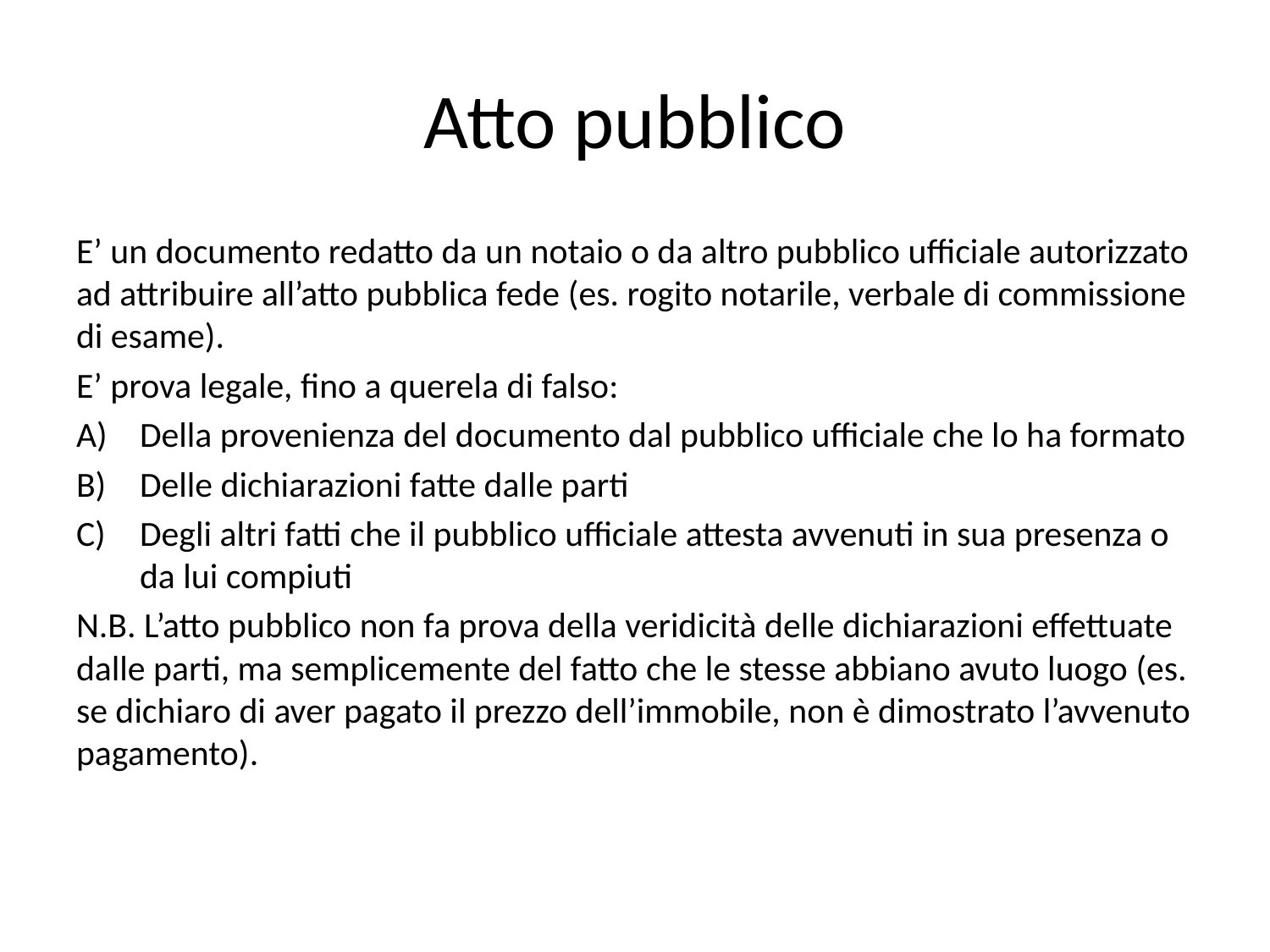

# Atto pubblico
E’ un documento redatto da un notaio o da altro pubblico ufficiale autorizzato ad attribuire all’atto pubblica fede (es. rogito notarile, verbale di commissione di esame).
E’ prova legale, fino a querela di falso:
Della provenienza del documento dal pubblico ufficiale che lo ha formato
Delle dichiarazioni fatte dalle parti
Degli altri fatti che il pubblico ufficiale attesta avvenuti in sua presenza o da lui compiuti
N.B. L’atto pubblico non fa prova della veridicità delle dichiarazioni effettuate dalle parti, ma semplicemente del fatto che le stesse abbiano avuto luogo (es. se dichiaro di aver pagato il prezzo dell’immobile, non è dimostrato l’avvenuto pagamento).